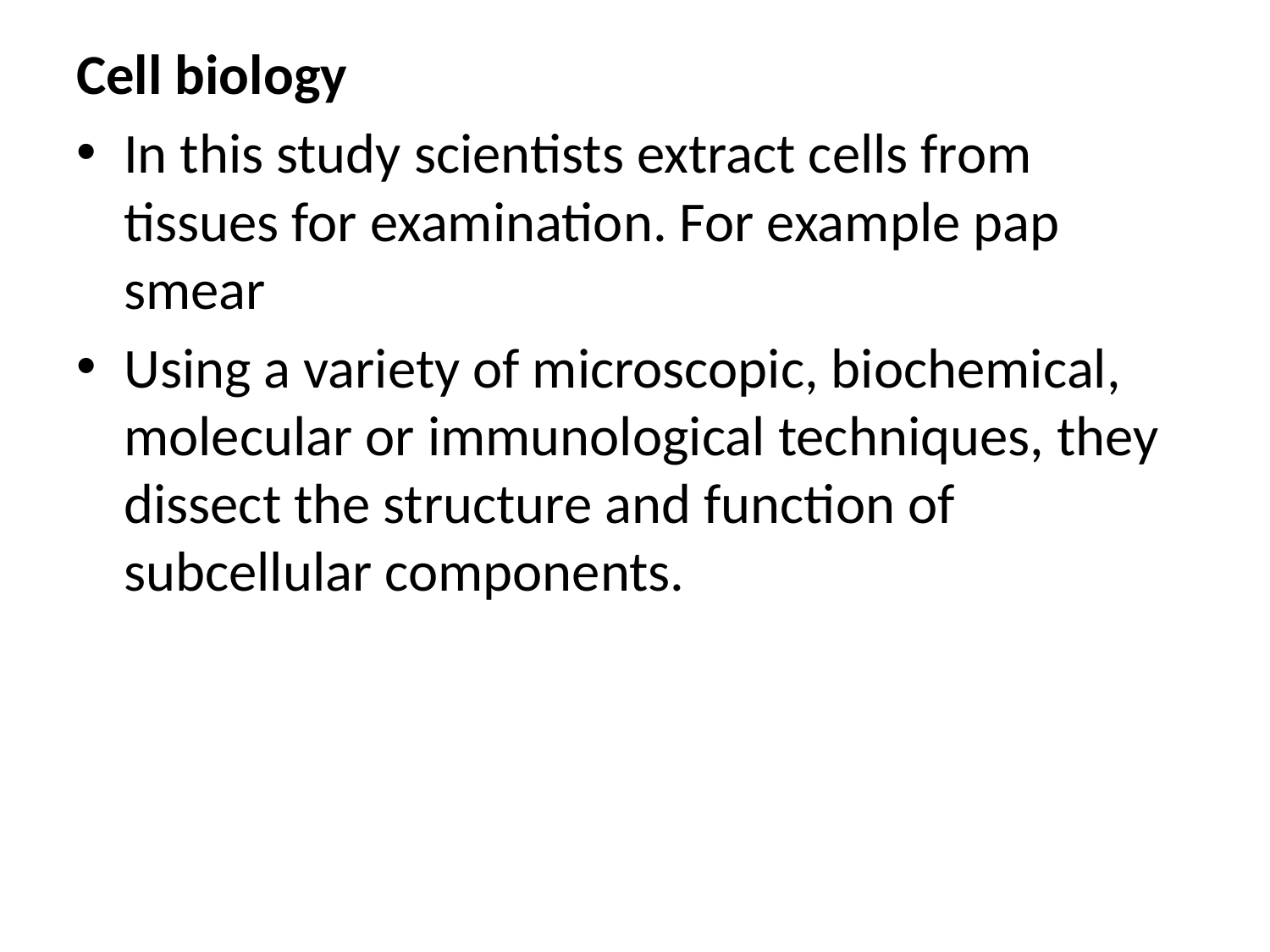

Cell biology
In this study scientists extract cells from tissues for examination. For example pap smear
Using a variety of microscopic, biochemical, molecular or immunological techniques, they dissect the structure and function of subcellular components.